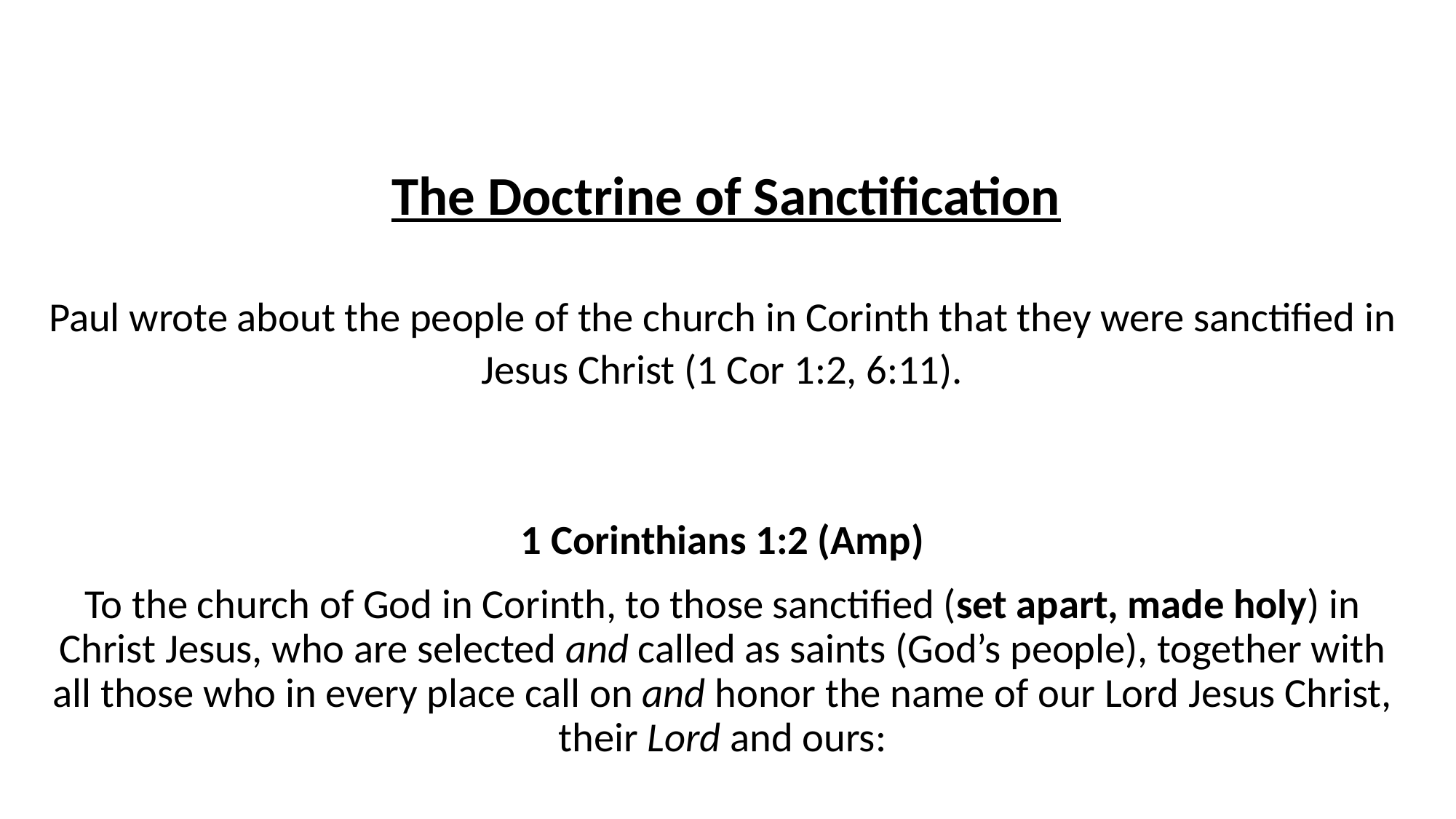

# The Doctrine of Sanctification
Paul wrote about the people of the church in Corinth that they were sanctified in Jesus Christ (1 Cor 1:2, 6:11).

1 Corinthians 1:2 (Amp)
To the church of God in Corinth, to those sanctified (set apart, made holy) in Christ Jesus, who are selected and called as saints (God’s people), together with all those who in every place call on and honor the name of our Lord Jesus Christ, their Lord and ours: